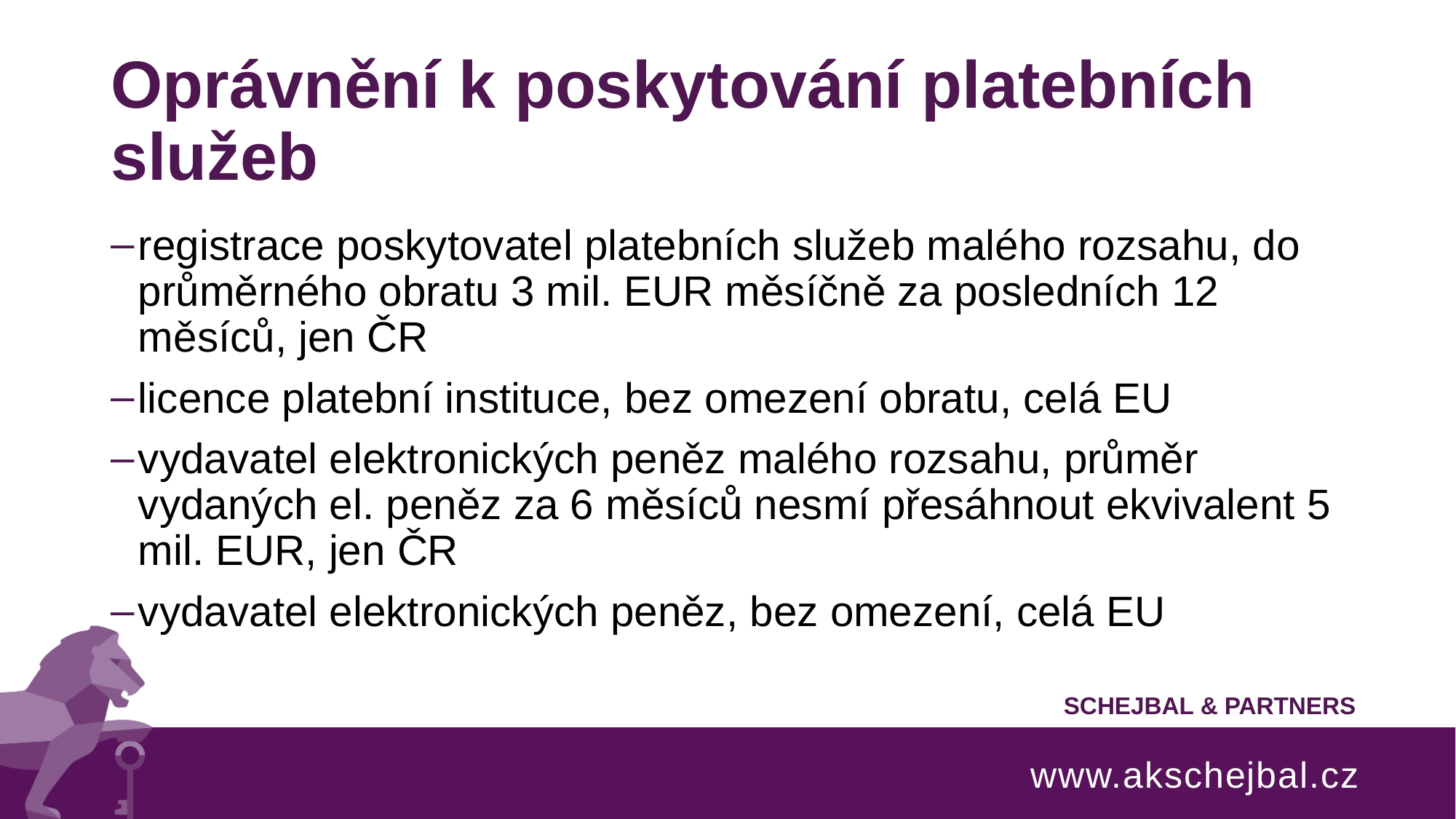

# Oprávnění k poskytování platebních služeb
registrace poskytovatel platebních služeb malého rozsahu, do průměrného obratu 3 mil. EUR měsíčně za posledních 12 měsíců, jen ČR
licence platební instituce, bez omezení obratu, celá EU
vydavatel elektronických peněz malého rozsahu, průměr vydaných el. peněz za 6 měsíců nesmí přesáhnout ekvivalent 5 mil. EUR, jen ČR
vydavatel elektronických peněz, bez omezení, celá EU

www.akschejbal.cz